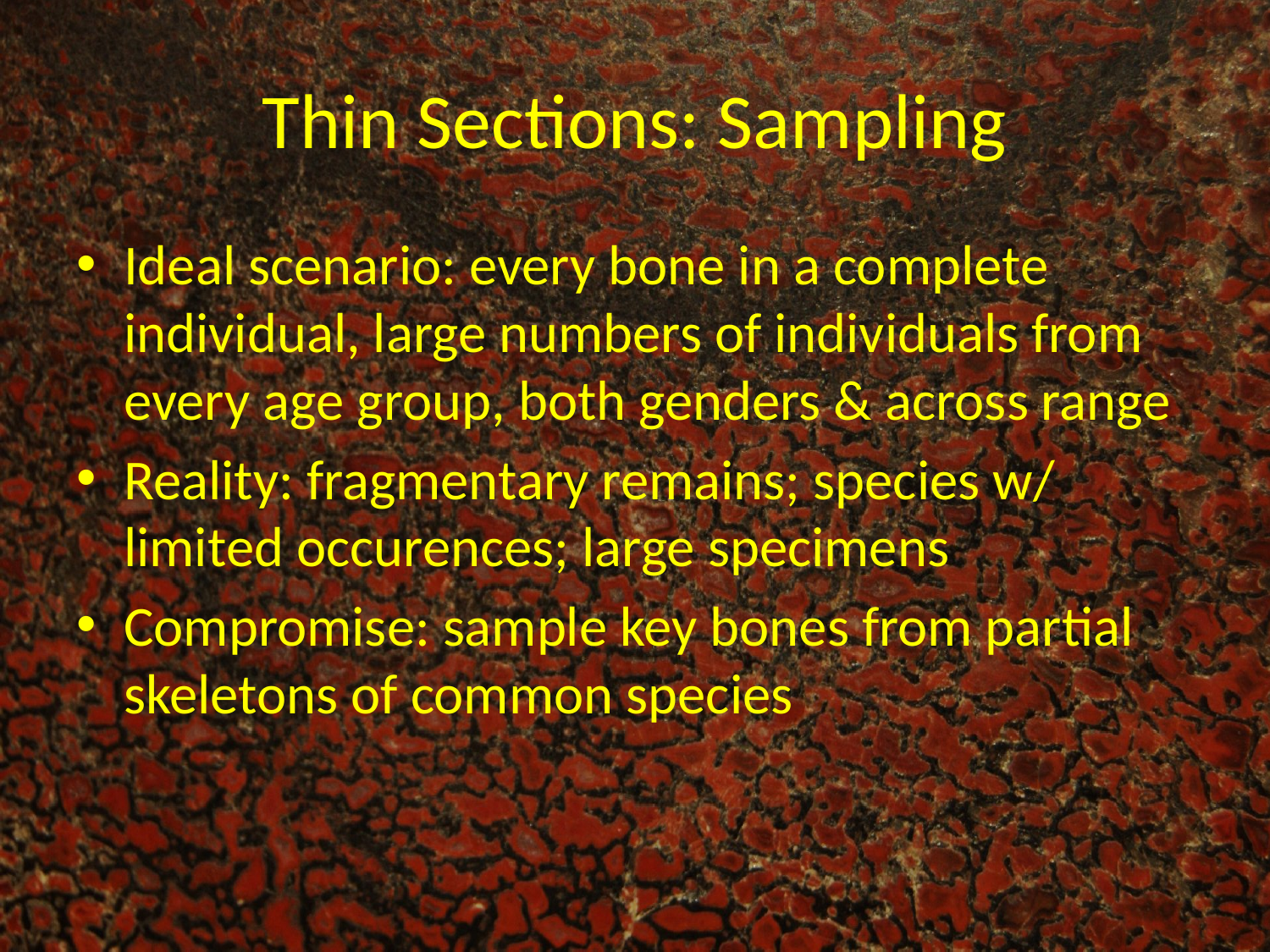

# Thin Sections: Sampling
Ideal scenario: every bone in a complete individual, large numbers of individuals from every age group, both genders & across range
Reality: fragmentary remains; species w/ limited occurences; large specimens
Compromise: sample key bones from partial skeletons of common species